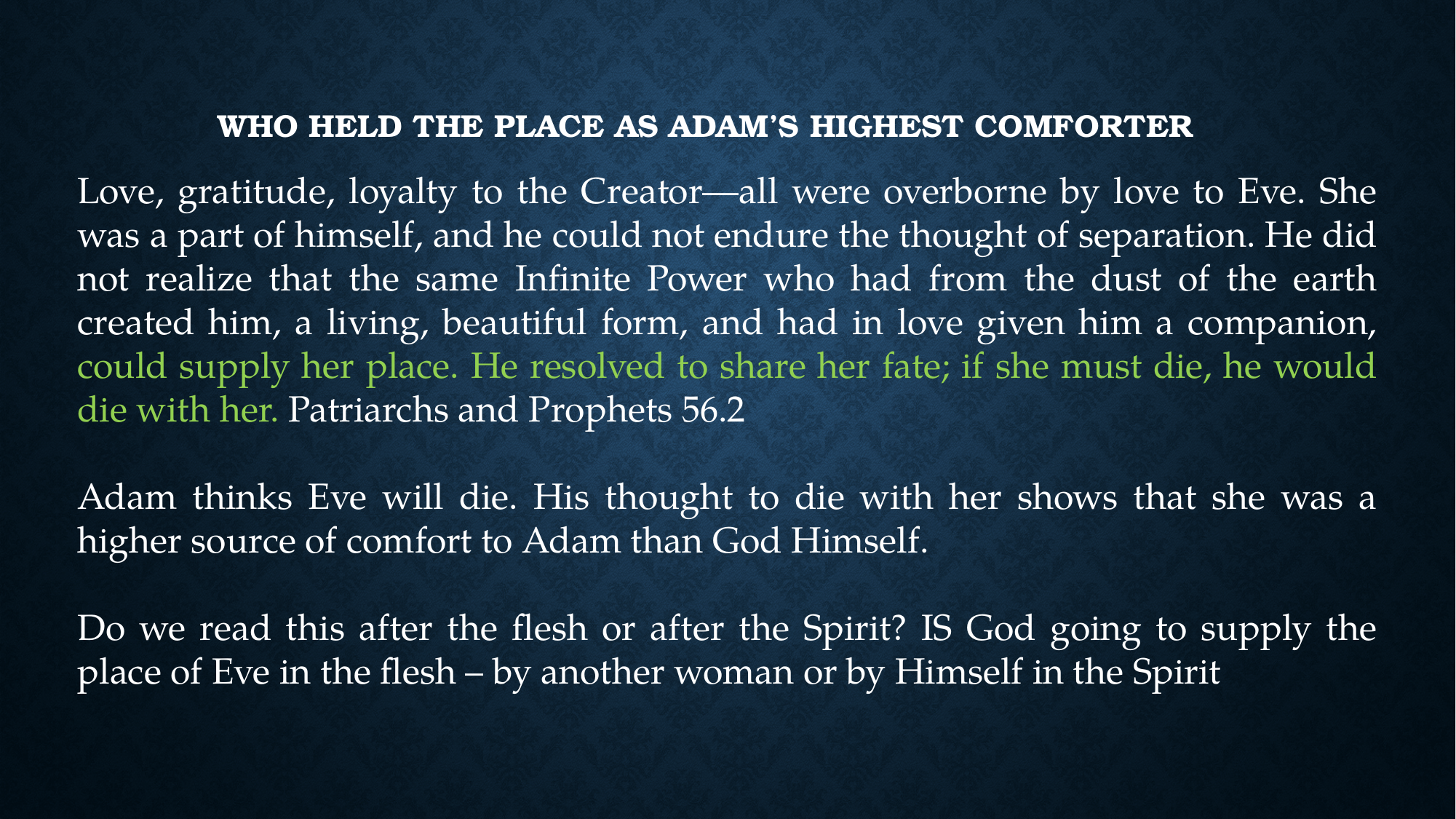

# Who Held the place as Adam’s Highest Comforter
Love, gratitude, loyalty to the Creator—all were overborne by love to Eve. She was a part of himself, and he could not endure the thought of separation. He did not realize that the same Infinite Power who had from the dust of the earth created him, a living, beautiful form, and had in love given him a companion, could supply her place. He resolved to share her fate; if she must die, he would die with her. Patriarchs and Prophets 56.2

Adam thinks Eve will die. His thought to die with her shows that she was a higher source of comfort to Adam than God Himself.

Do we read this after the flesh or after the Spirit? IS God going to supply the place of Eve in the flesh – by another woman or by Himself in the Spirit